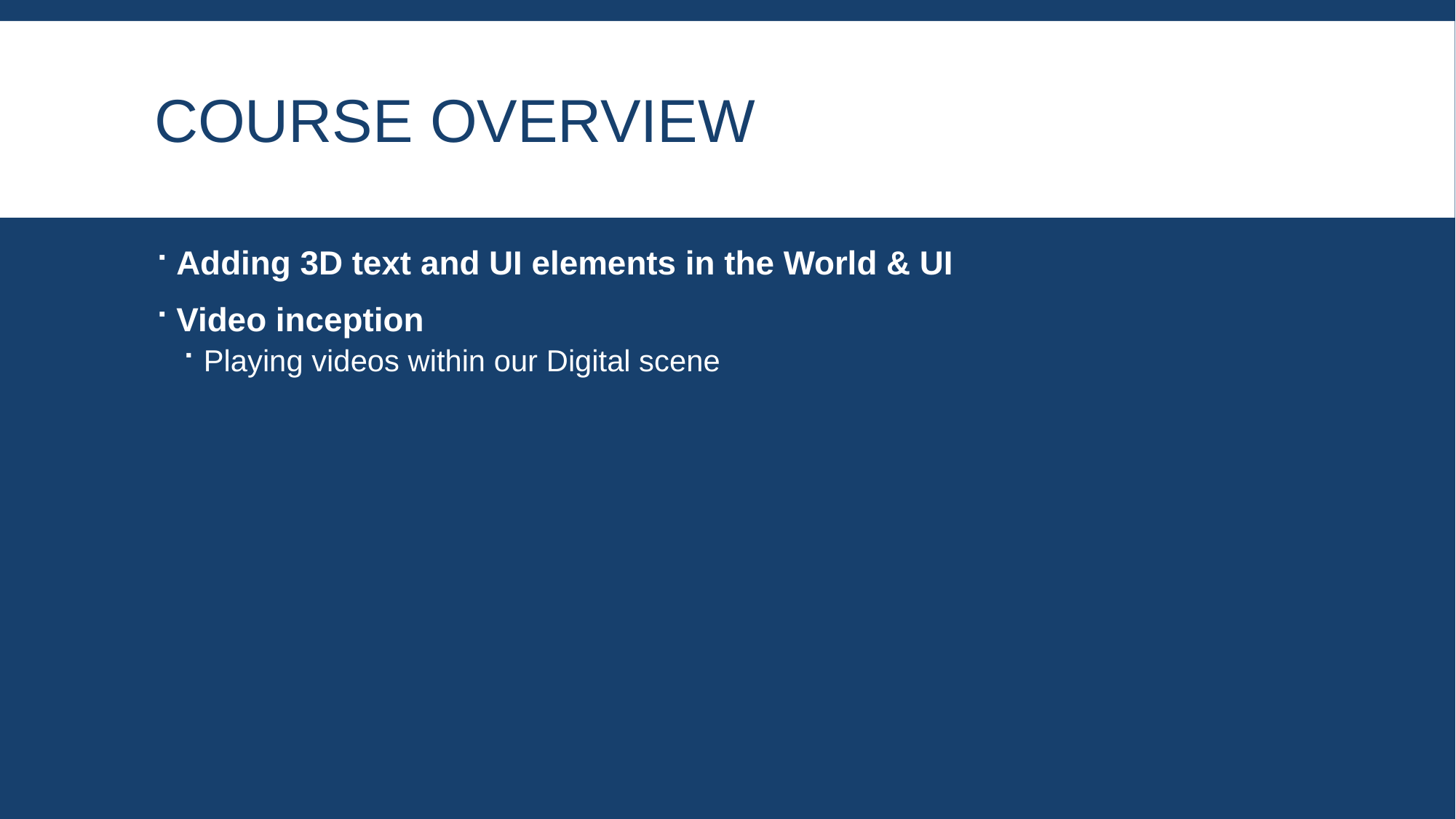

# Course Overview
Adding 3D text and UI elements in the World & UI
Video inception
Playing videos within our Digital scene